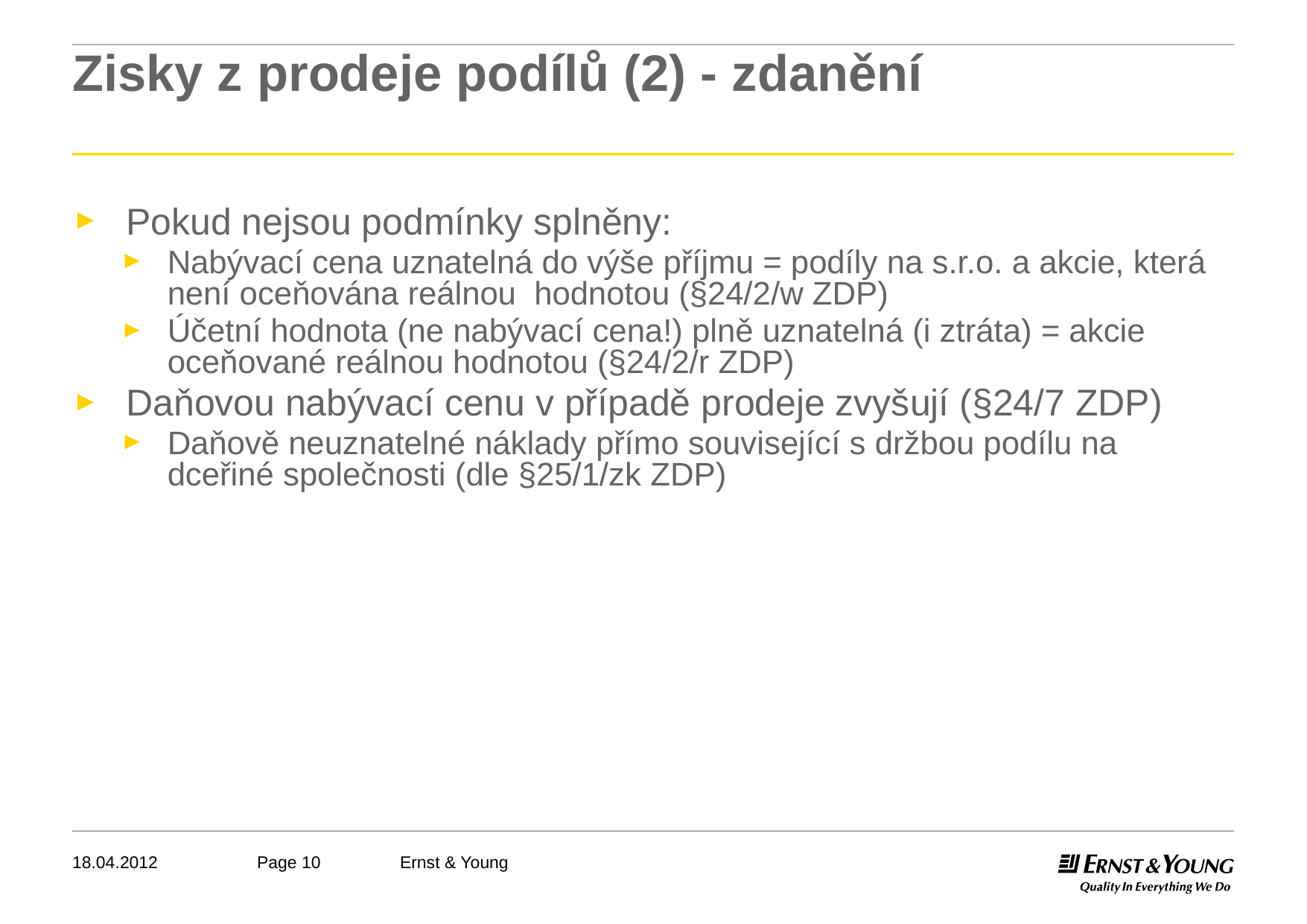

# Zisky z prodeje podílů (2) - zdanění
Pokud nejsou podmínky splněny:
Nabývací cena uznatelná do výše příjmu = podíly na s.r.o. a akcie, která není oceňována reálnou  hodnotou (§24/2/w ZDP)
Účetní hodnota (ne nabývací cena!) plně uznatelná (i ztráta) = akcie oceňované reálnou hodnotou (§24/2/r ZDP)
Daňovou nabývací cenu v případě prodeje zvyšují (§24/7 ZDP)
Daňově neuznatelné náklady přímo související s držbou podílu na dceřiné společnosti (dle §25/1/zk ZDP)
18.04.2012
Ernst & Young